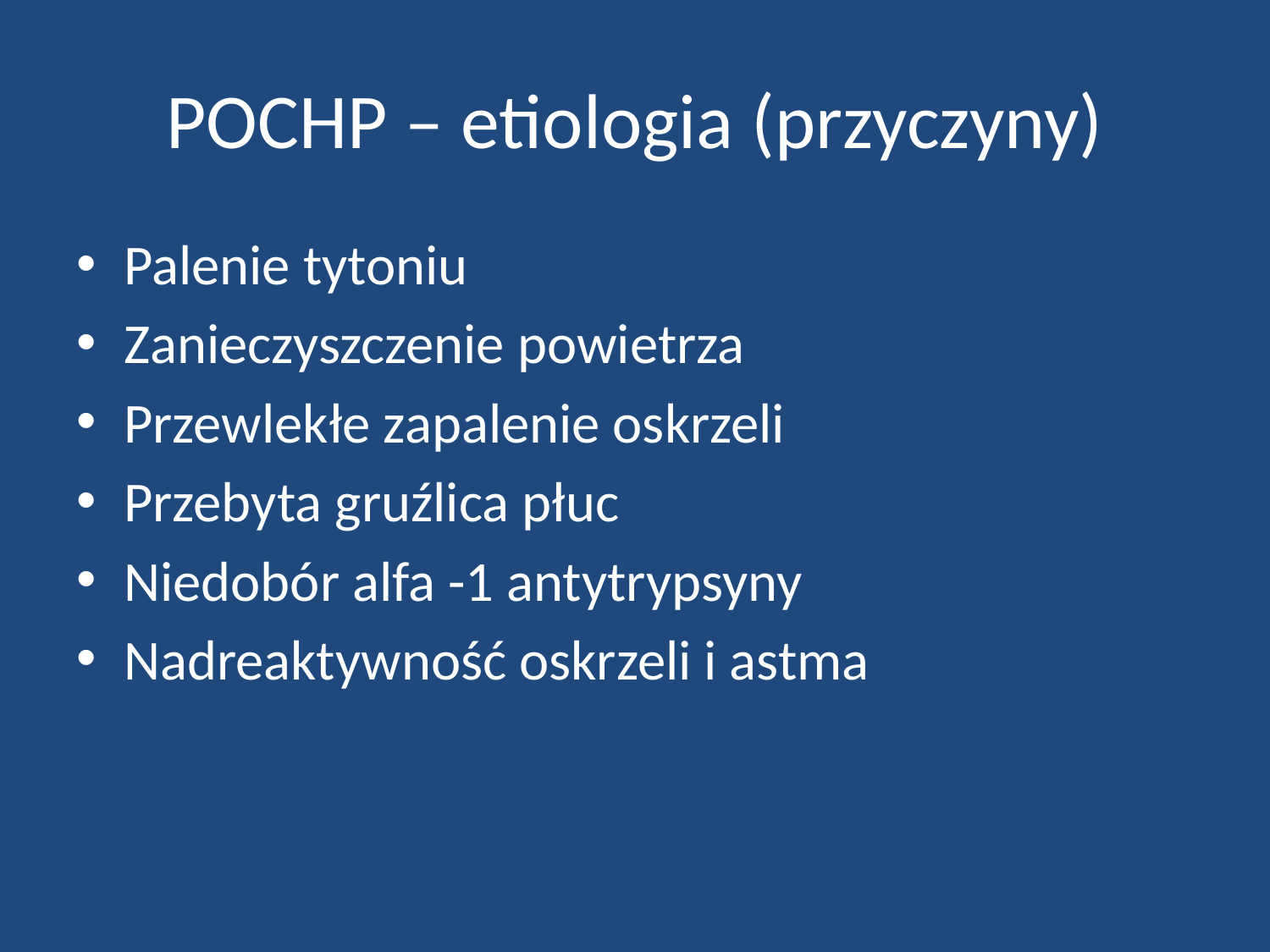

# POCHP – etiologia (przyczyny)
Palenie tytoniu
Zanieczyszczenie powietrza
Przewlekłe zapalenie oskrzeli
Przebyta gruźlica płuc
Niedobór alfa -1 antytrypsyny
Nadreaktywność oskrzeli i astma